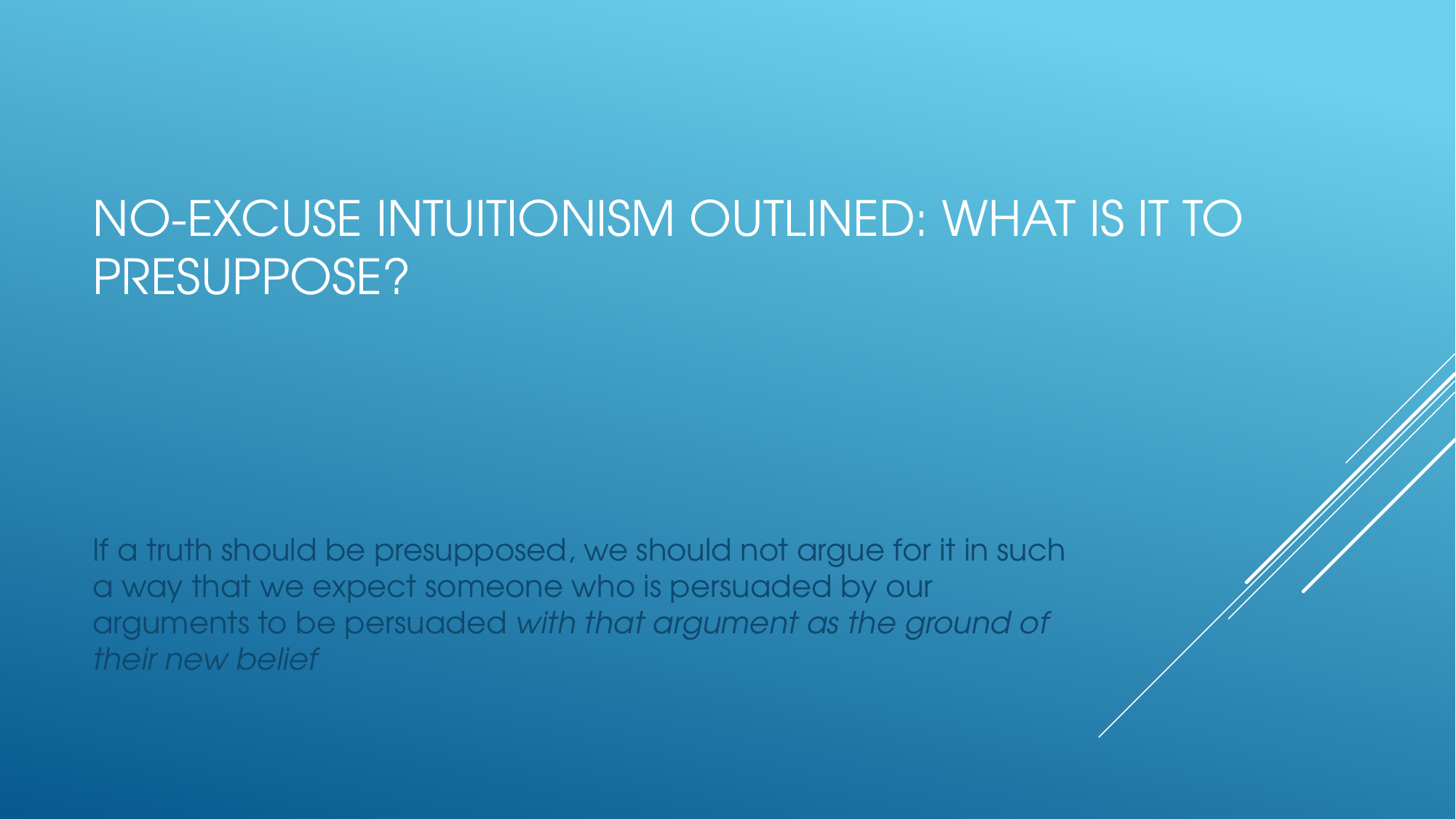

# No-excuse intuitionism outlined: What is it to presuppose?
If a truth should be presupposed, we should not argue for it in such a way that we expect someone who is persuaded by our arguments to be persuaded with that argument as the ground of their new belief